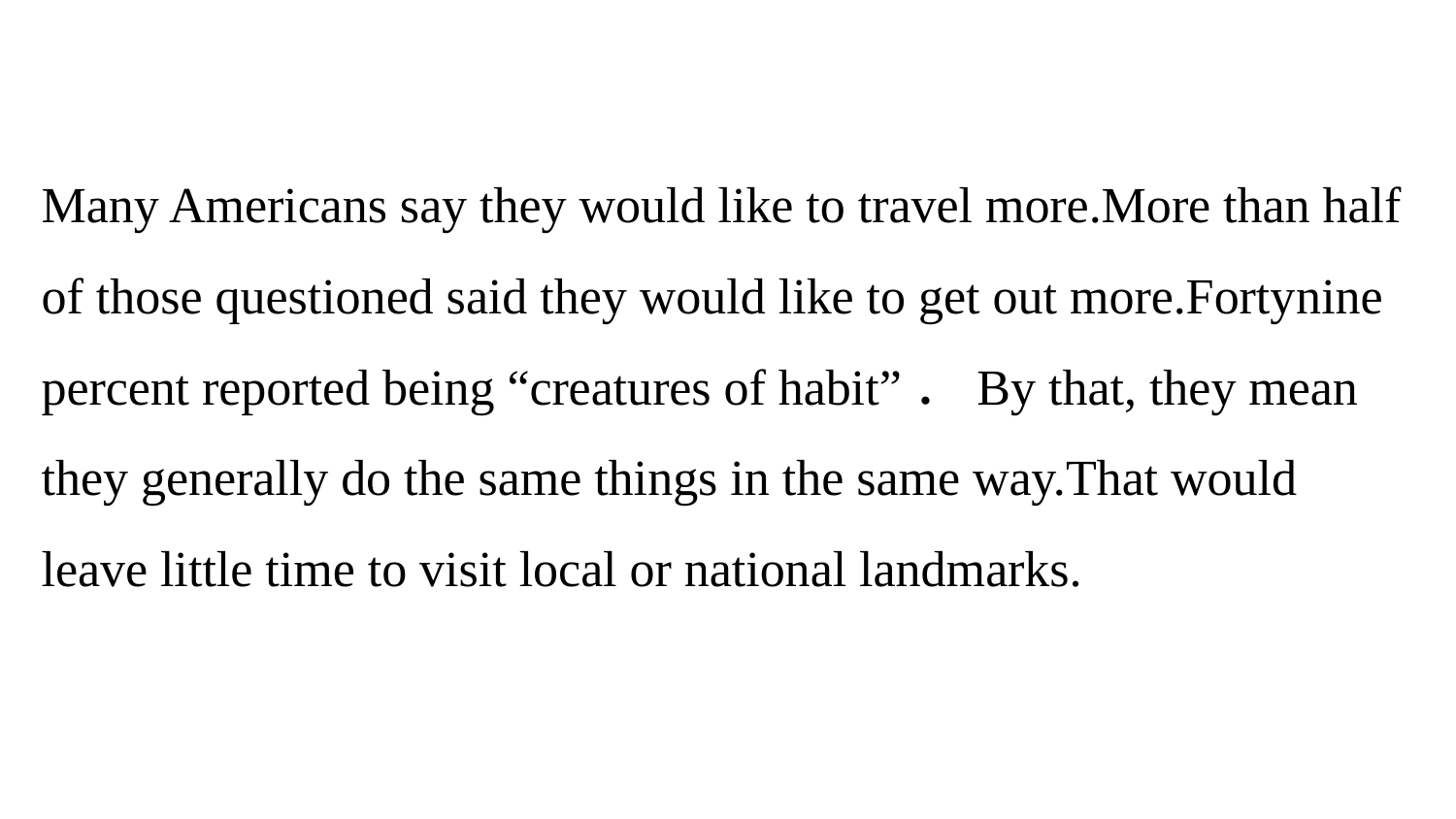

Many Americans say they would like to travel more.More than half of those questioned said they would like to get out more.Forty­nine percent reported being “creatures of habit”．By that, they mean they generally do the same things in the same way.That would leave little time to visit local or national landmarks.